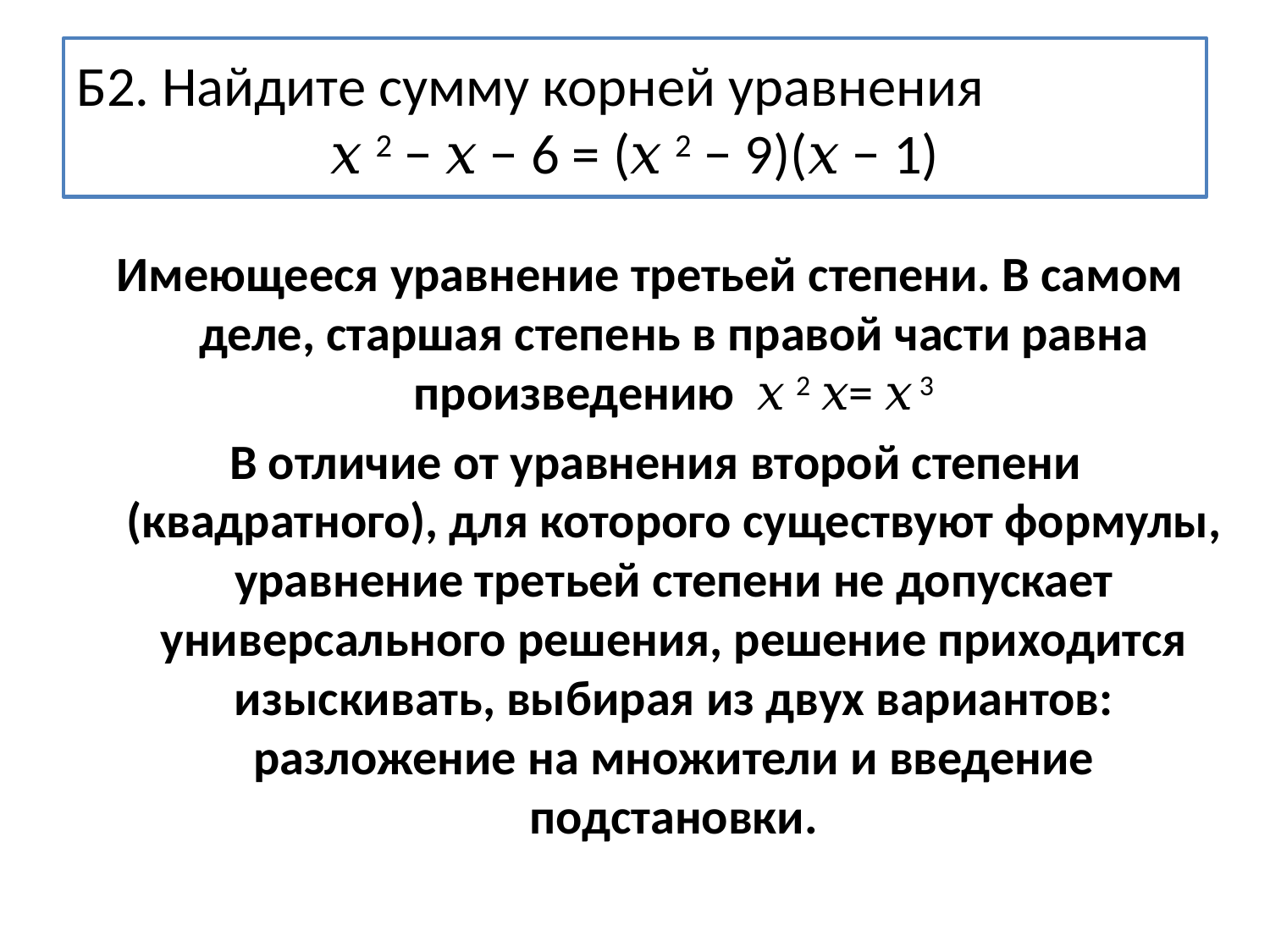

Б2. Найдите сумму корней уравнения
𝑥 2 − 𝑥 − 6 = (𝑥 2 − 9)(𝑥 − 1)
#

Имеющееся уравнение третьей степени. В самом деле, старшая степень в правой части равна произведению  𝑥 2 𝑥= 𝑥 3
 В отличие от уравнения второй степени (квадратного), для которого существуют формулы, уравнение третьей степени не допускает универсального решения, решение приходится изыскивать, выбирая из двух вариантов: разложение на множители и введение подстановки.